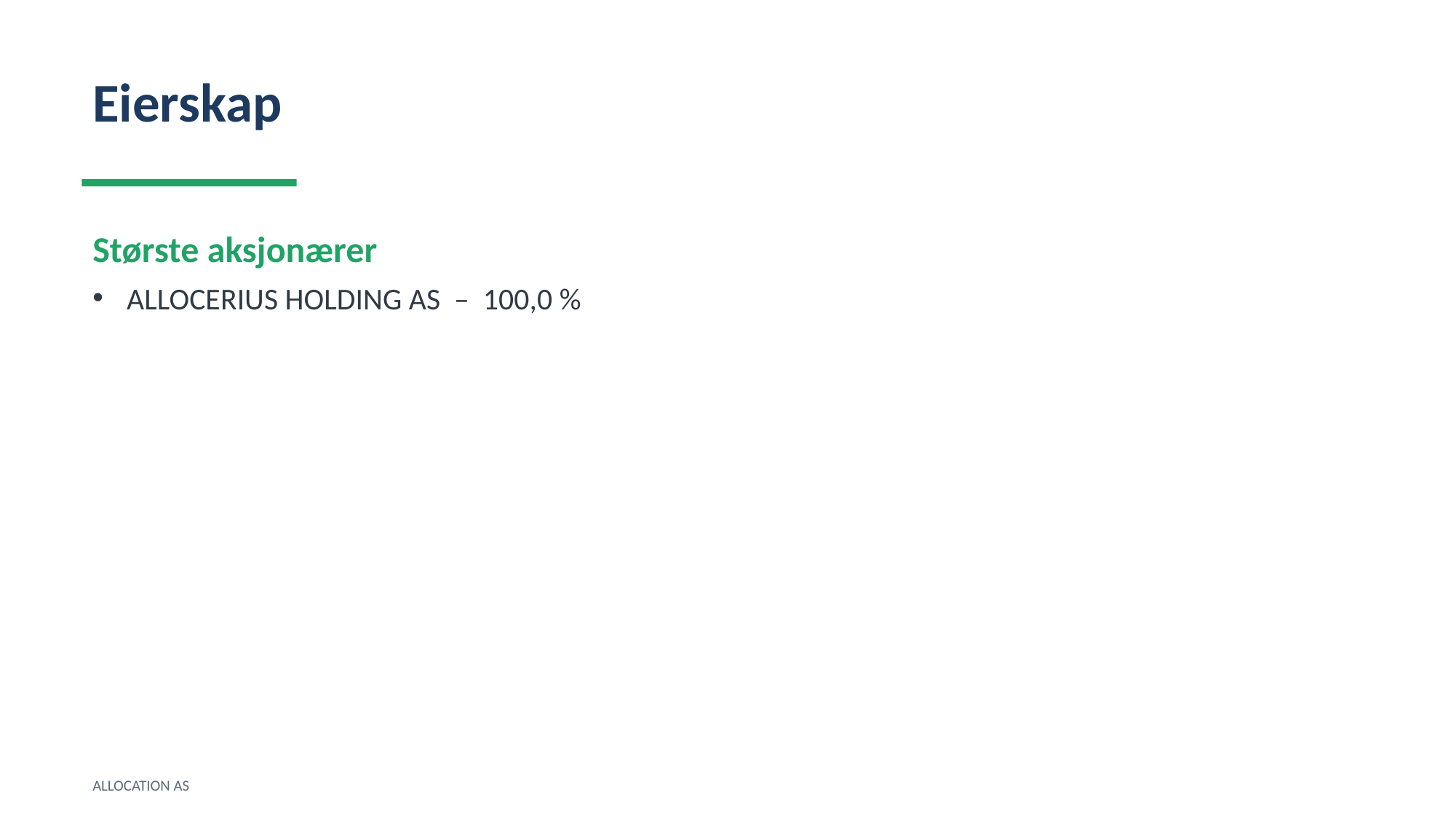

Eierskap

Største aksjonærer
ALLOCERIUS HOLDING AS  –  100,0 %
ALLOCATION AS